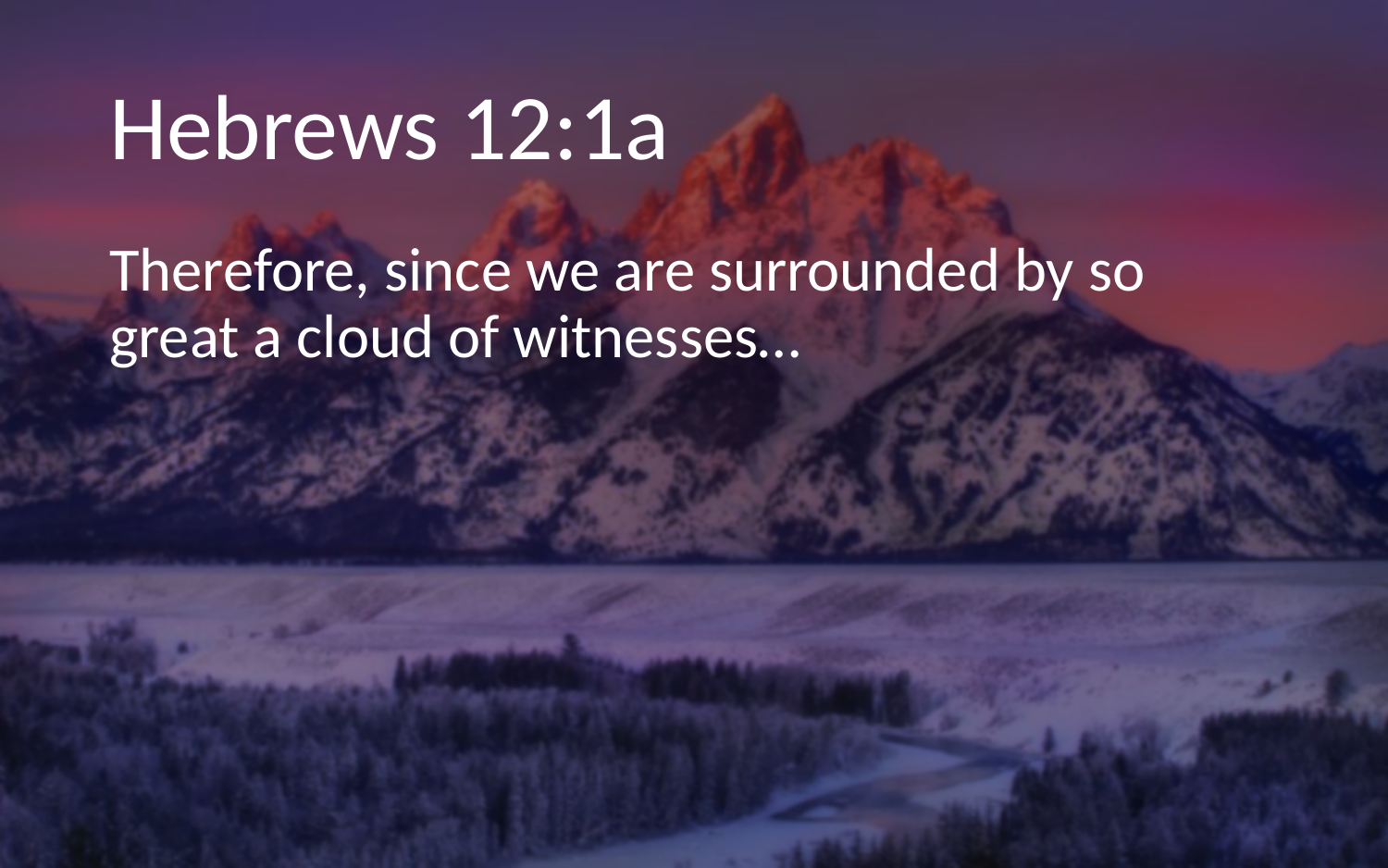

# Hebrews 12:1a
Therefore, since we are surrounded by so great a cloud of witnesses…